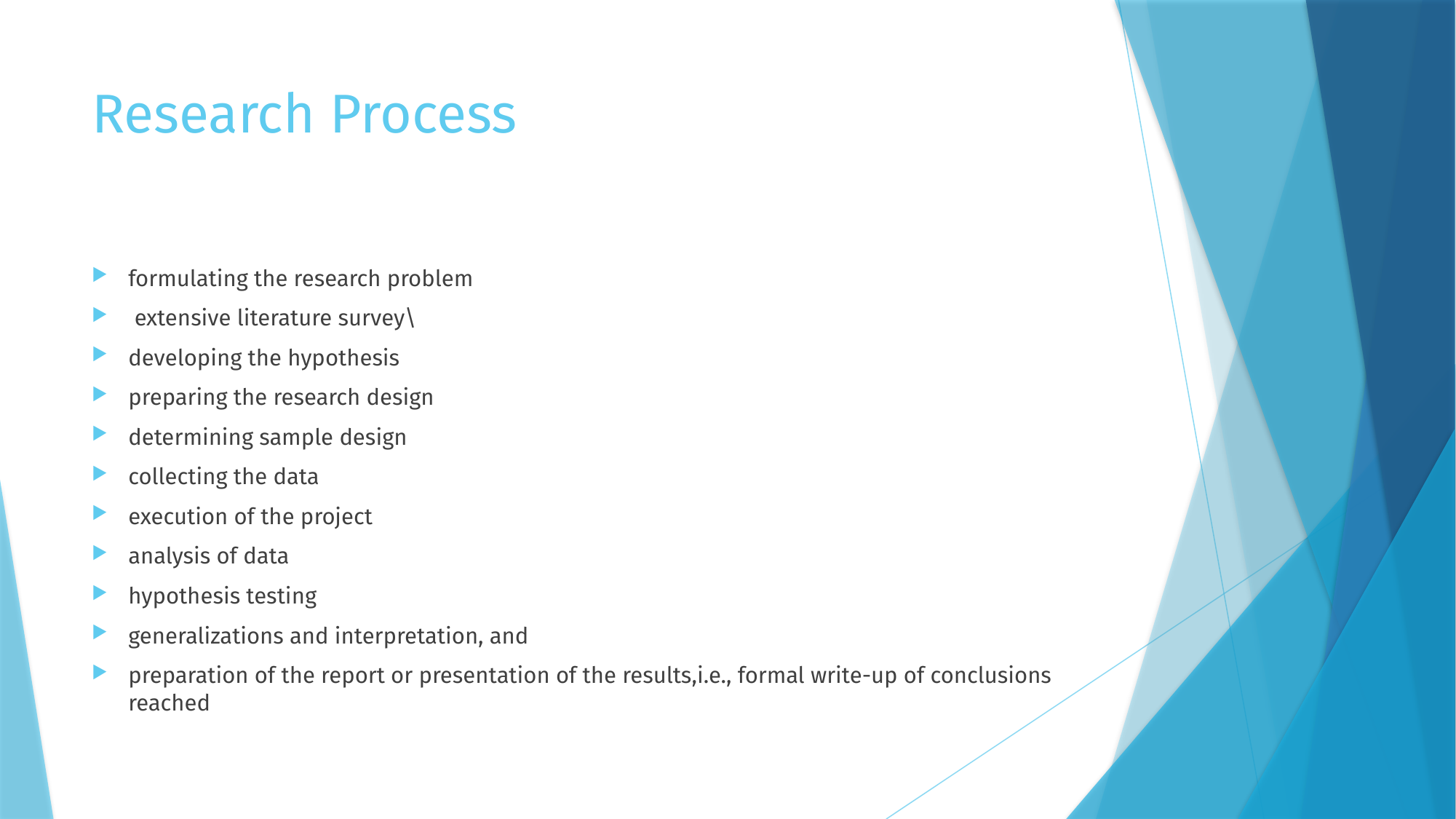

# Research Process
formulating the research problem
 extensive literature survey\
developing the hypothesis
preparing the research design
determining sample design
collecting the data
execution of the project
analysis of data
hypothesis testing
generalizations and interpretation, and
preparation of the report or presentation of the results,i.e., formal write-up of conclusions reached